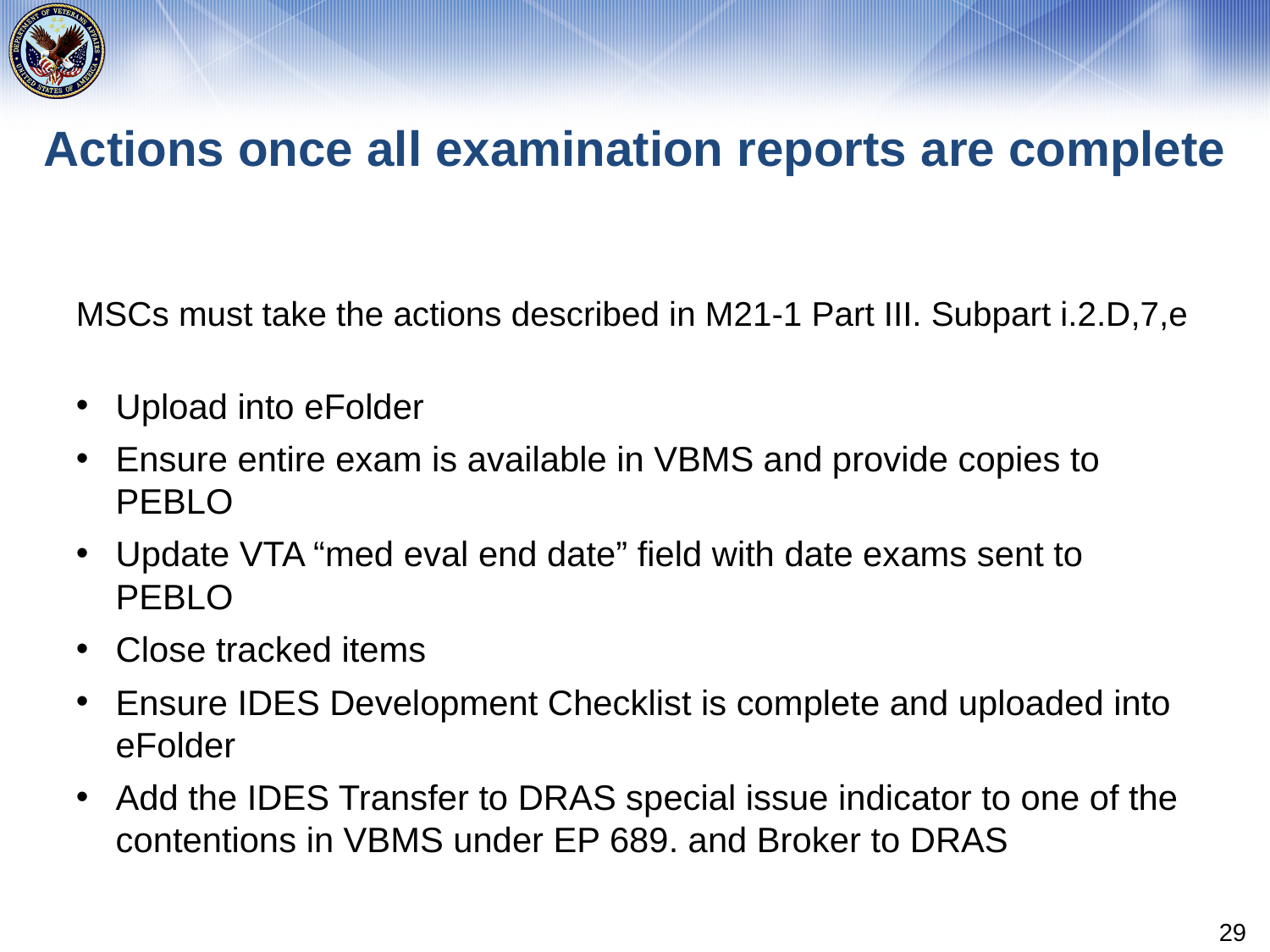

# Actions once all examination reports are complete
MSCs must take the actions described in M21-1 Part III. Subpart i.2.D,7,e
Upload into eFolder
Ensure entire exam is available in VBMS and provide copies to PEBLO
Update VTA “med eval end date” field with date exams sent to PEBLO
Close tracked items
Ensure IDES Development Checklist is complete and uploaded into eFolder
Add the IDES Transfer to DRAS special issue indicator to one of the contentions in VBMS under EP 689. and Broker to DRAS

29